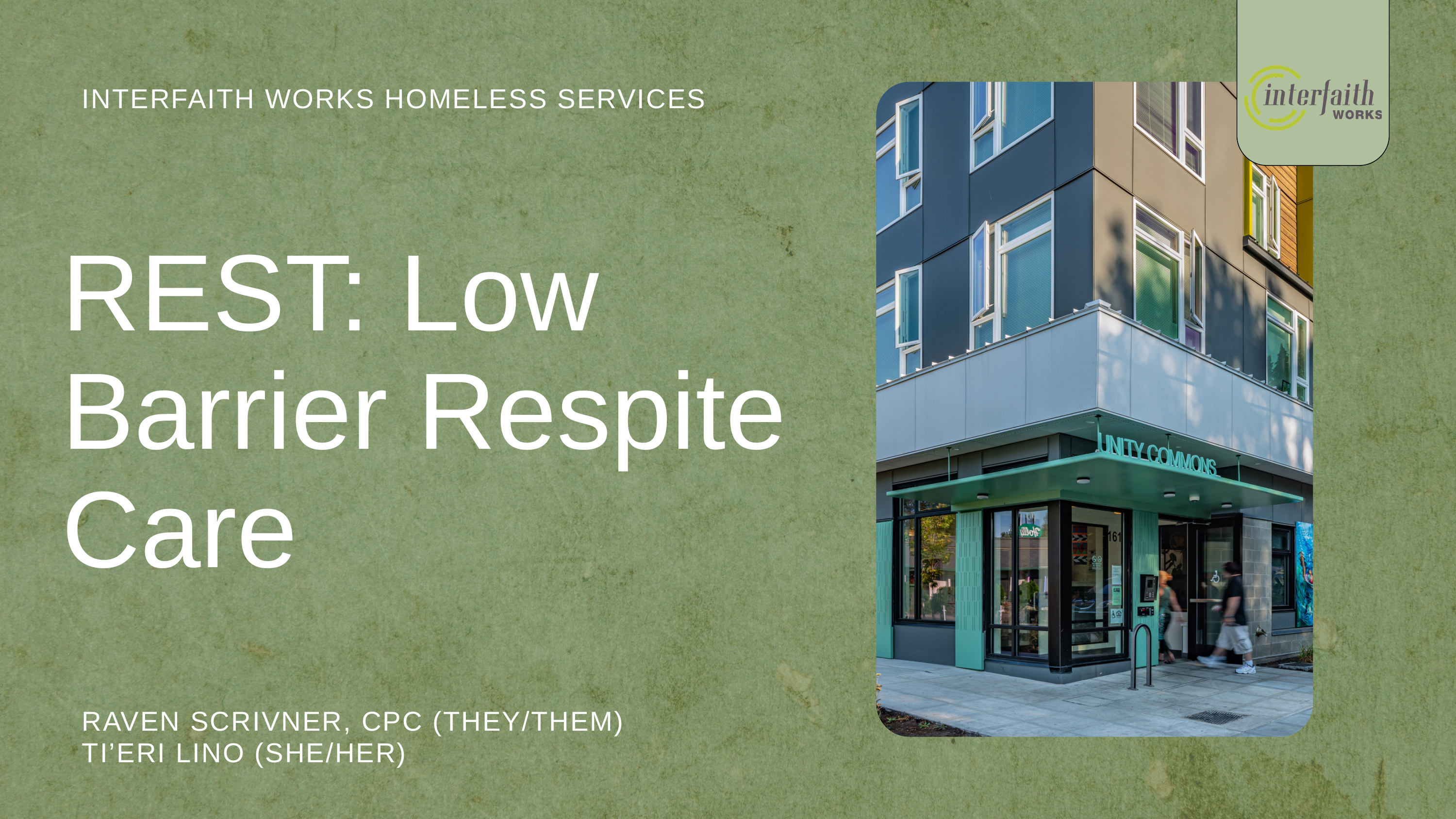

INTERFAITH WORKS HOMELESS SERVICES
REST: Low Barrier Respite Care
RAVEN SCRIVNER, CPC (THEY/THEM)
TI’ERI LINO (SHE/HER)